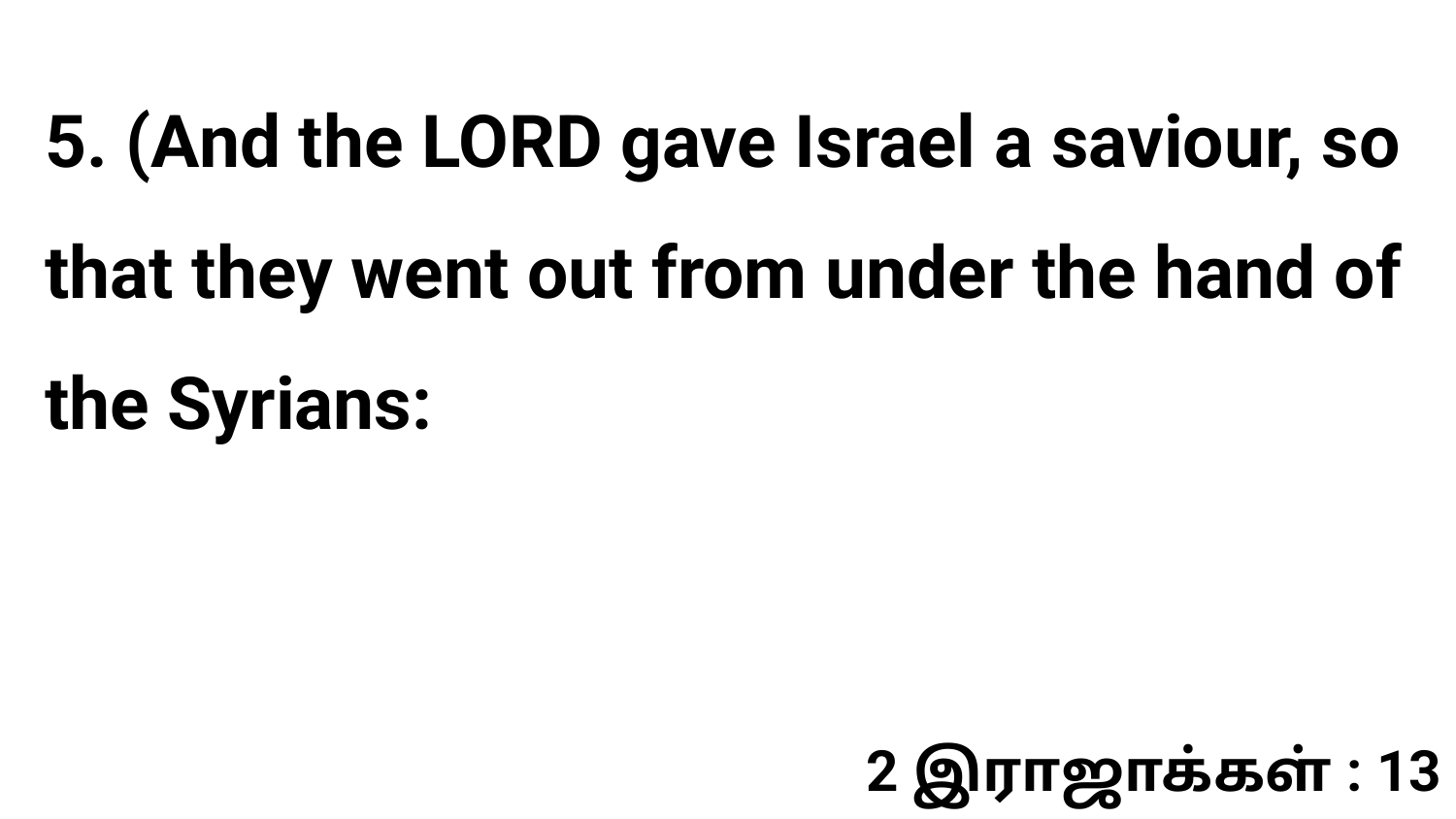

5. (And the LORD gave Israel a saviour, so that they went out from under the hand of the Syrians:
2 இராஜாக்கள் : 13